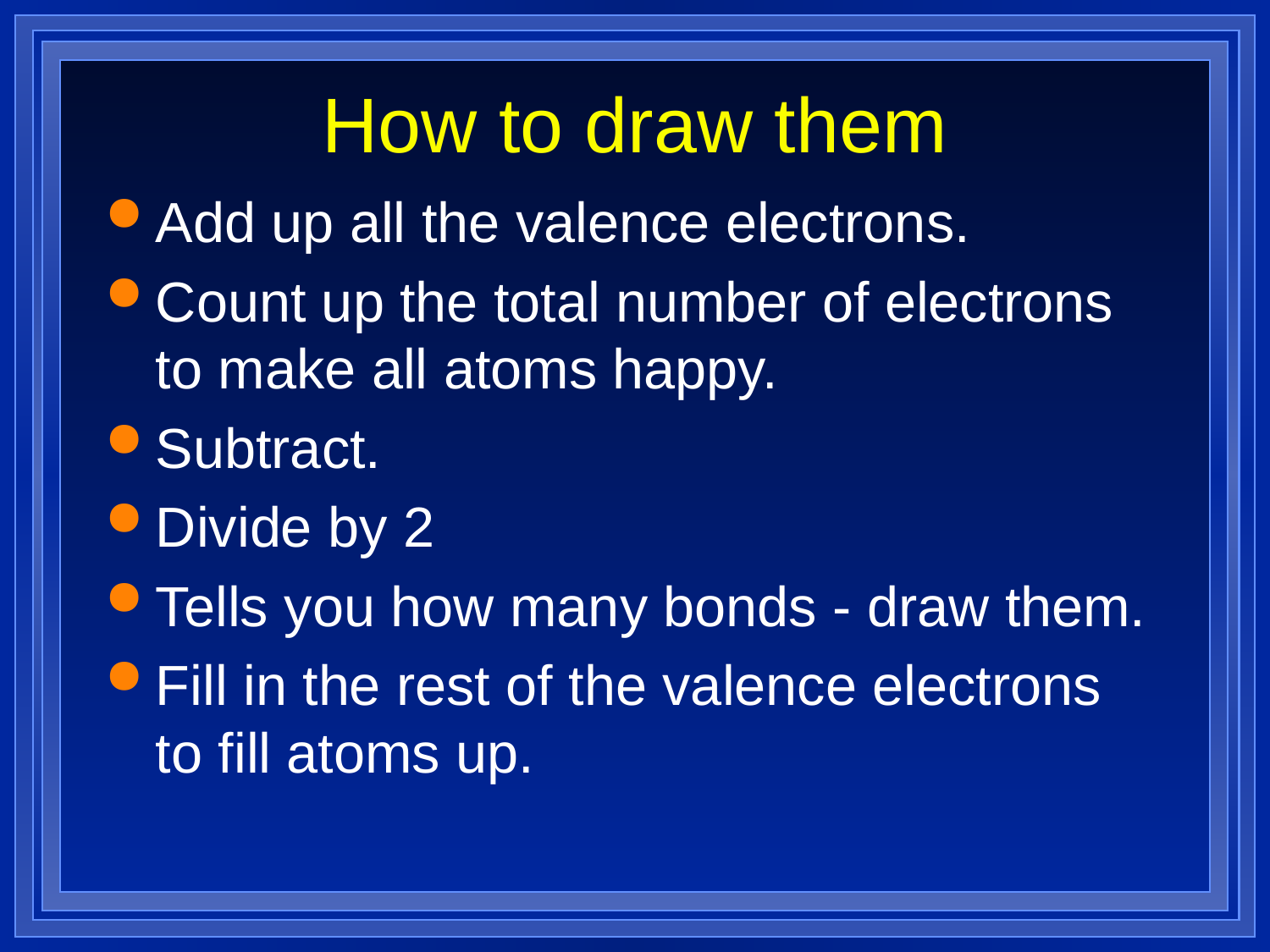

# How to draw them
Add up all the valence electrons.
Count up the total number of electrons to make all atoms happy.
Subtract.
Divide by 2
Tells you how many bonds - draw them.
Fill in the rest of the valence electrons to fill atoms up.